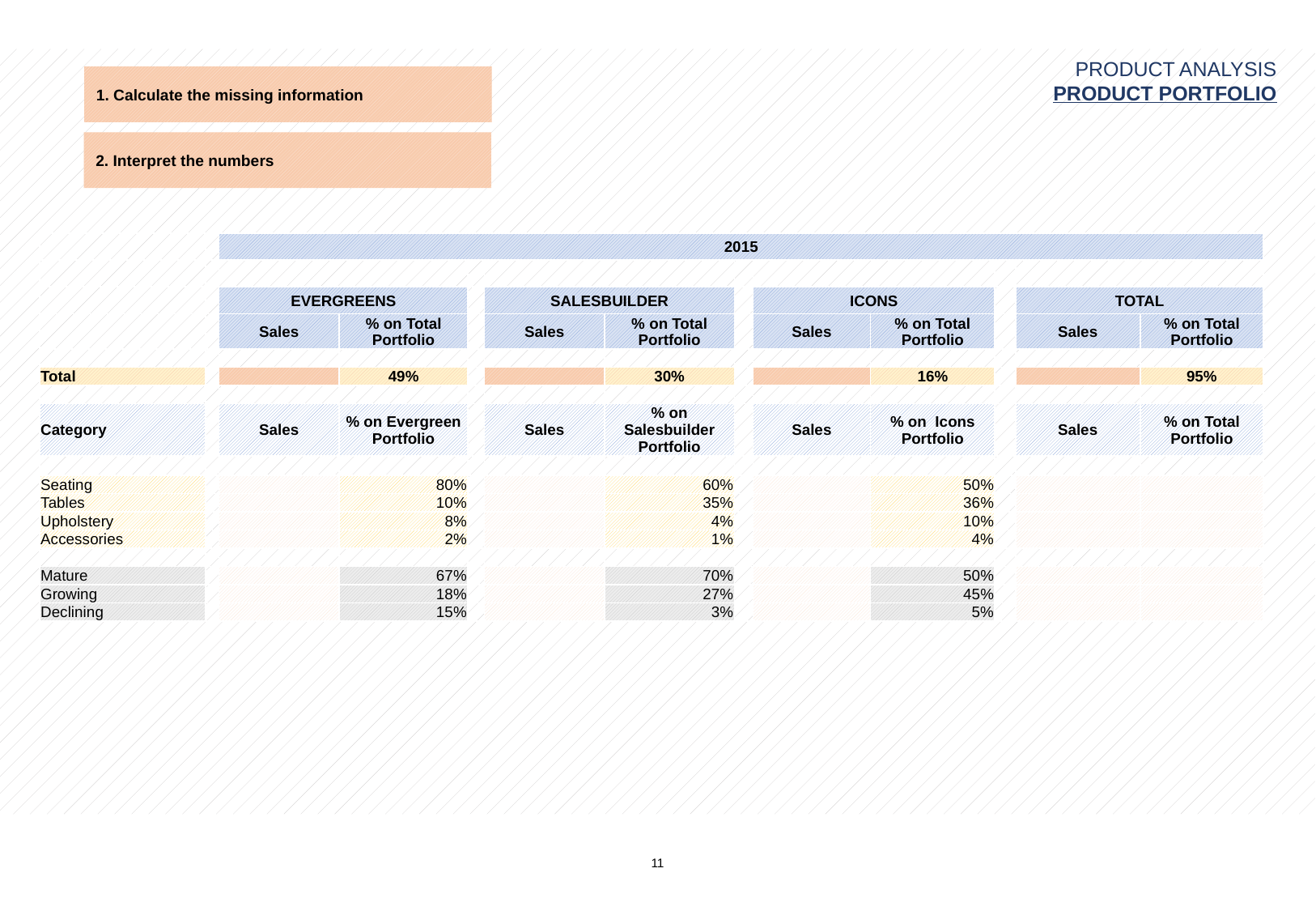

PRODUCT ANALYSIS
PRODUCT PORTFOLIO
1. Calculate the missing information
2. Interpret the numbers
|  |  | 2015 |  |  |  |  |  |  |  |  |  |  |
| --- | --- | --- | --- | --- | --- | --- | --- | --- | --- | --- | --- | --- |
|  |  |  |  |  |  |  |  |  |  |  |  |  |
|  |  | EVERGREENS |  |  | SALESBUILDER |  |  | ICONS |  |  | TOTAL |  |
|  |  | Sales | % on Total Portfolio |  | Sales | % on Total Portfolio |  | Sales | % on Total Portfolio |  | Sales | % on Total Portfolio |
|  |  |  |  |  |  |  |  |  |  |  |  |  |
| Total |  |  | 49% |  |  | 30% |  |  | 16% |  |  | 95% |
|  |  |  |  |  |  |  |  |  |  |  |  |  |
| Category |  | Sales | % on Evergreen Portfolio |  | Sales | % on Salesbuilder Portfolio |  | Sales | % on Icons Portfolio |  | Sales | % on Total Portfolio |
|  |  |  |  |  |  |  |  |  |  |  |  |  |
| Seating |  |  | 80% |  |  | 60% |  |  | 50% |  |  |  |
| Tables |  |  | 10% |  |  | 35% |  |  | 36% |  |  |  |
| Upholstery |  |  | 8% |  |  | 4% |  |  | 10% |  |  |  |
| Accessories |  |  | 2% |  |  | 1% |  |  | 4% |  |  |  |
|  |  |  |  |  |  |  |  |  |  |  |  |  |
| Mature |  |  | 67% |  |  | 70% |  |  | 50% |  |  |  |
| Growing |  |  | 18% |  |  | 27% |  |  | 45% |  |  |  |
| Declining |  |  | 15% |  |  | 3% |  |  | 5% |  |  |  |